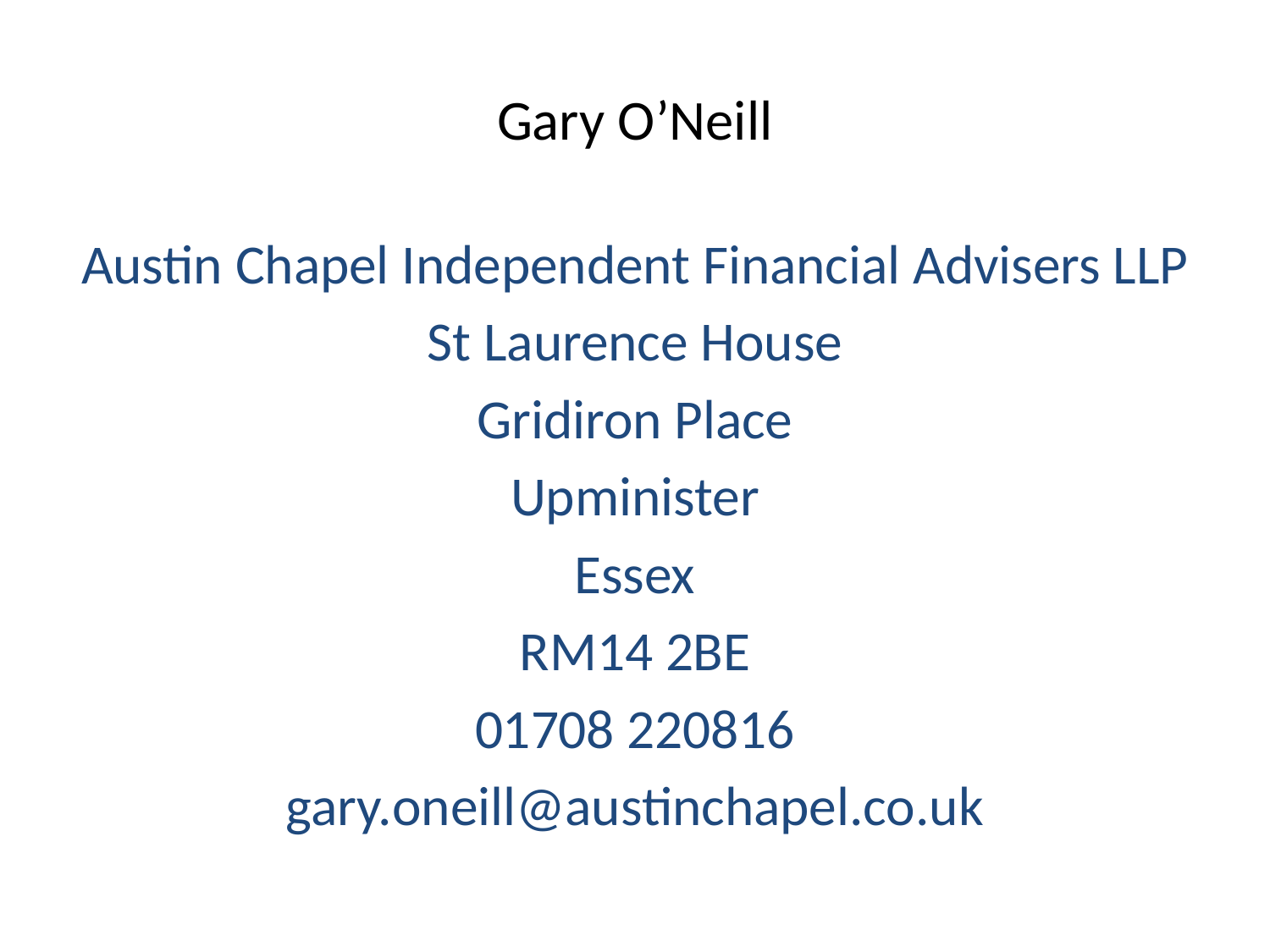

# Gary O’Neill
Austin Chapel Independent Financial Advisers LLP
St Laurence House
Gridiron Place
Upminister
Essex
RM14 2BE
01708 220816
gary.oneill@austinchapel.co.uk